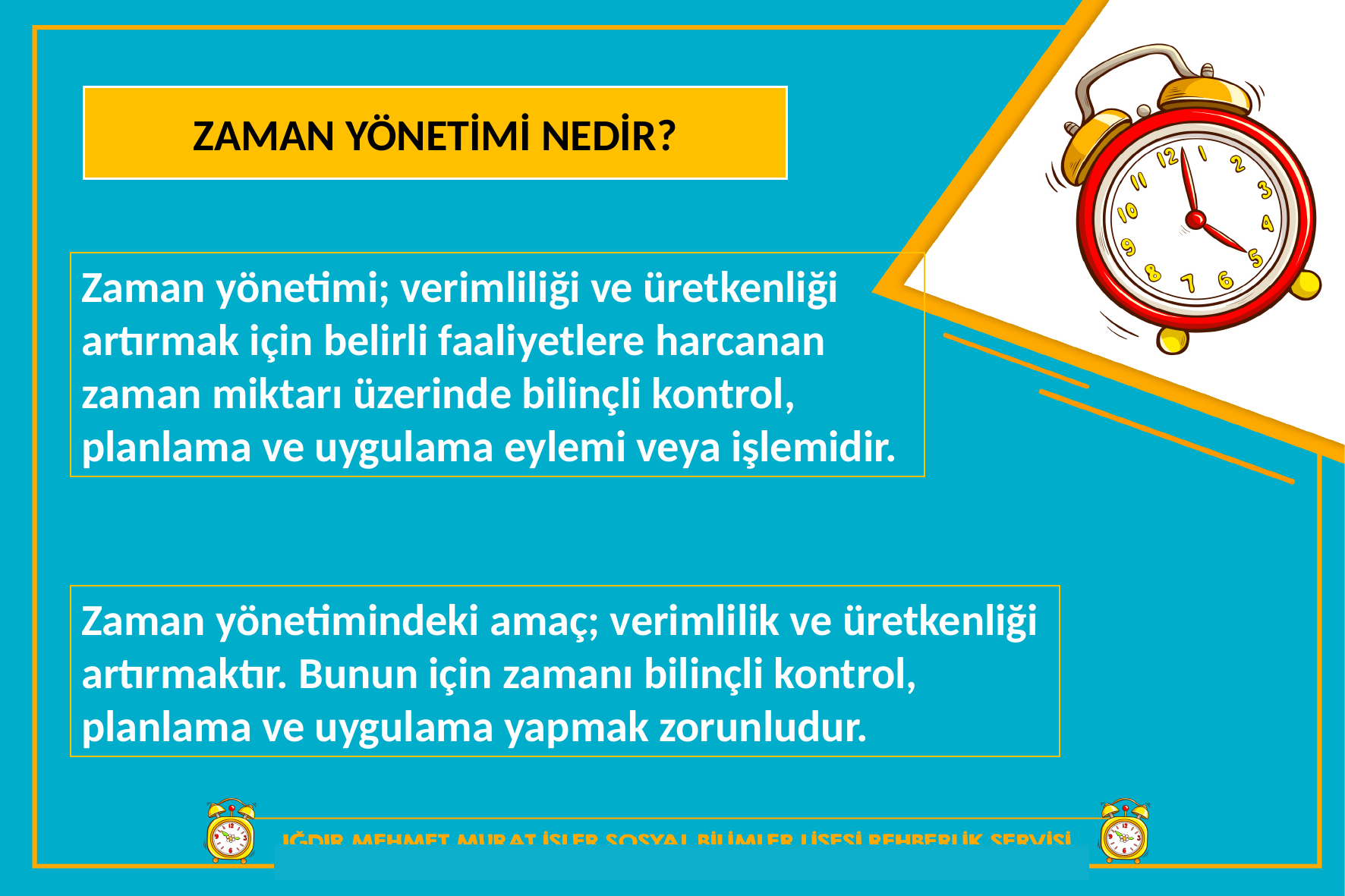

ZAMAN YÖNETİMİ NEDİR?
Zaman yönetimi; verimliliği ve üretkenliği artırmak için belirli faaliyetlere harcanan zaman miktarı üzerinde bilinçli kontrol, planlama ve uygulama eylemi veya işlemidir.
Zaman yönetimindeki amaç; verimlilik ve üretkenliği artırmaktır. Bunun için zamanı bilinçli kontrol, planlama ve uygulama yapmak zorunludur.